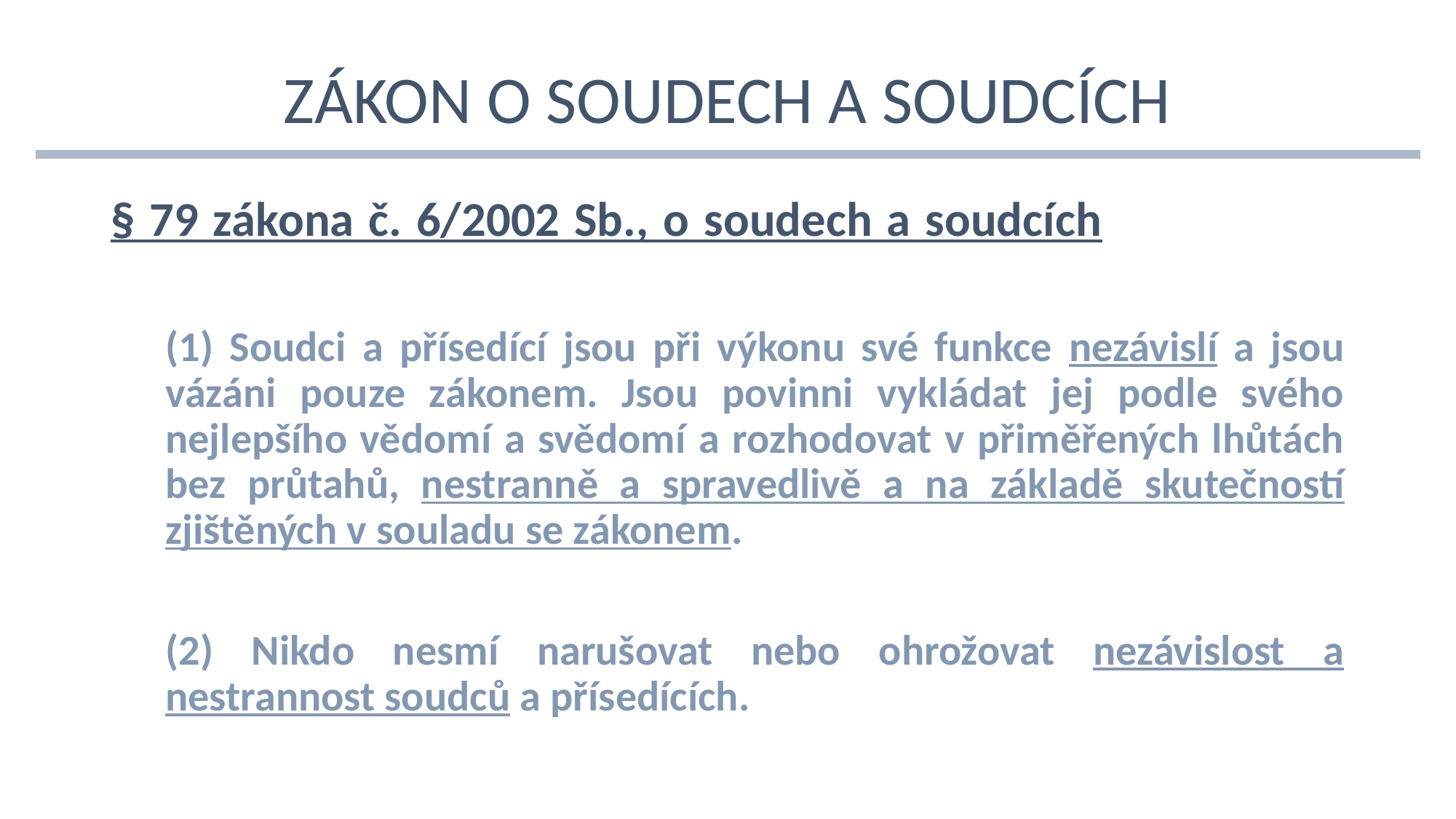

# Zákon o soudech a soudcích
§ 79 zákona č. 6/2002 Sb., o soudech a soudcích
(1) Soudci a přísedící jsou při výkonu své funkce nezávislí a jsou vázáni pouze zákonem. Jsou povinni vykládat jej podle svého nejlepšího vědomí a svědomí a rozhodovat v přiměřených lhůtách bez průtahů, nestranně a spravedlivě a na základě skutečností zjištěných v souladu se zákonem.

(2) Nikdo nesmí narušovat nebo ohrožovat nezávislost a nestrannost soudců a přísedících.